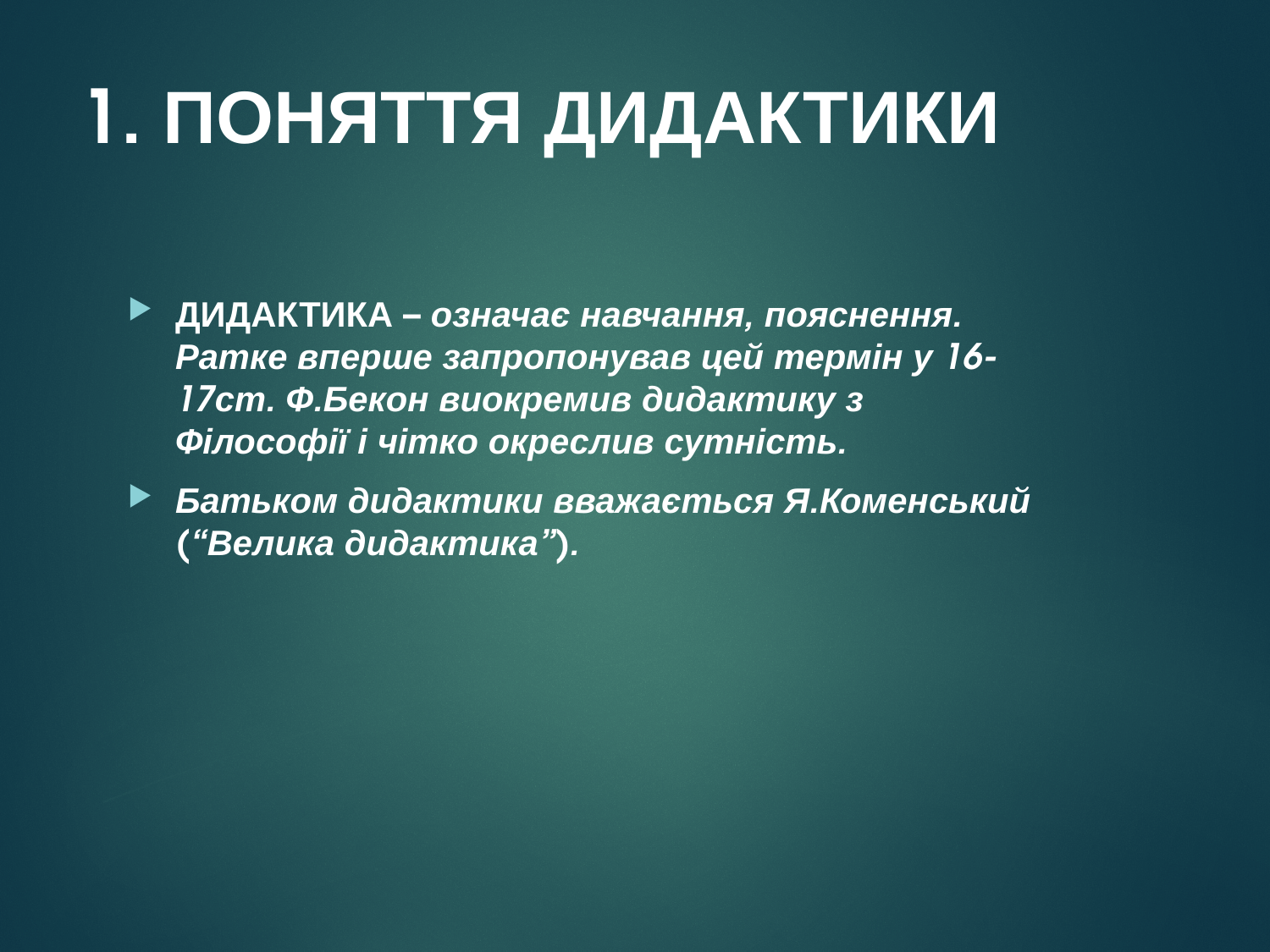

# 1. ПОНЯТТЯ ДИДАКТИКИ
ДИДАКТИКА – означає навчання, пояснення. Ратке вперше запропонував цей термін у 16-17ст. Ф.Бекон виокремив дидактику з Філософії і чітко окреслив сутність.
Батьком дидактики вважається Я.Коменський (“Велика дидактика”).